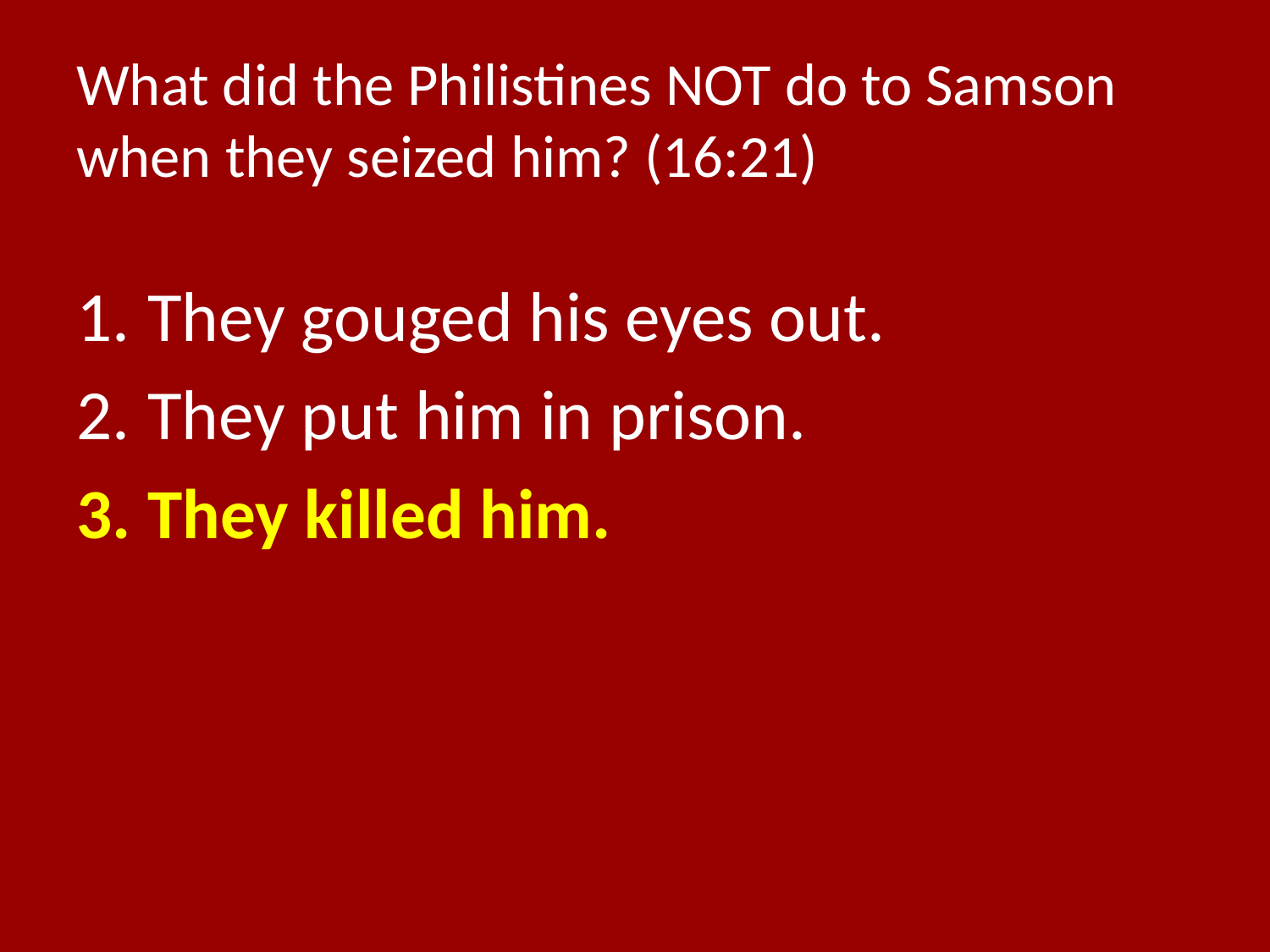

# What did the Philistines NOT do to Samson when they seized him? (16:21)
They gouged his eyes out.
They put him in prison.
They killed him.